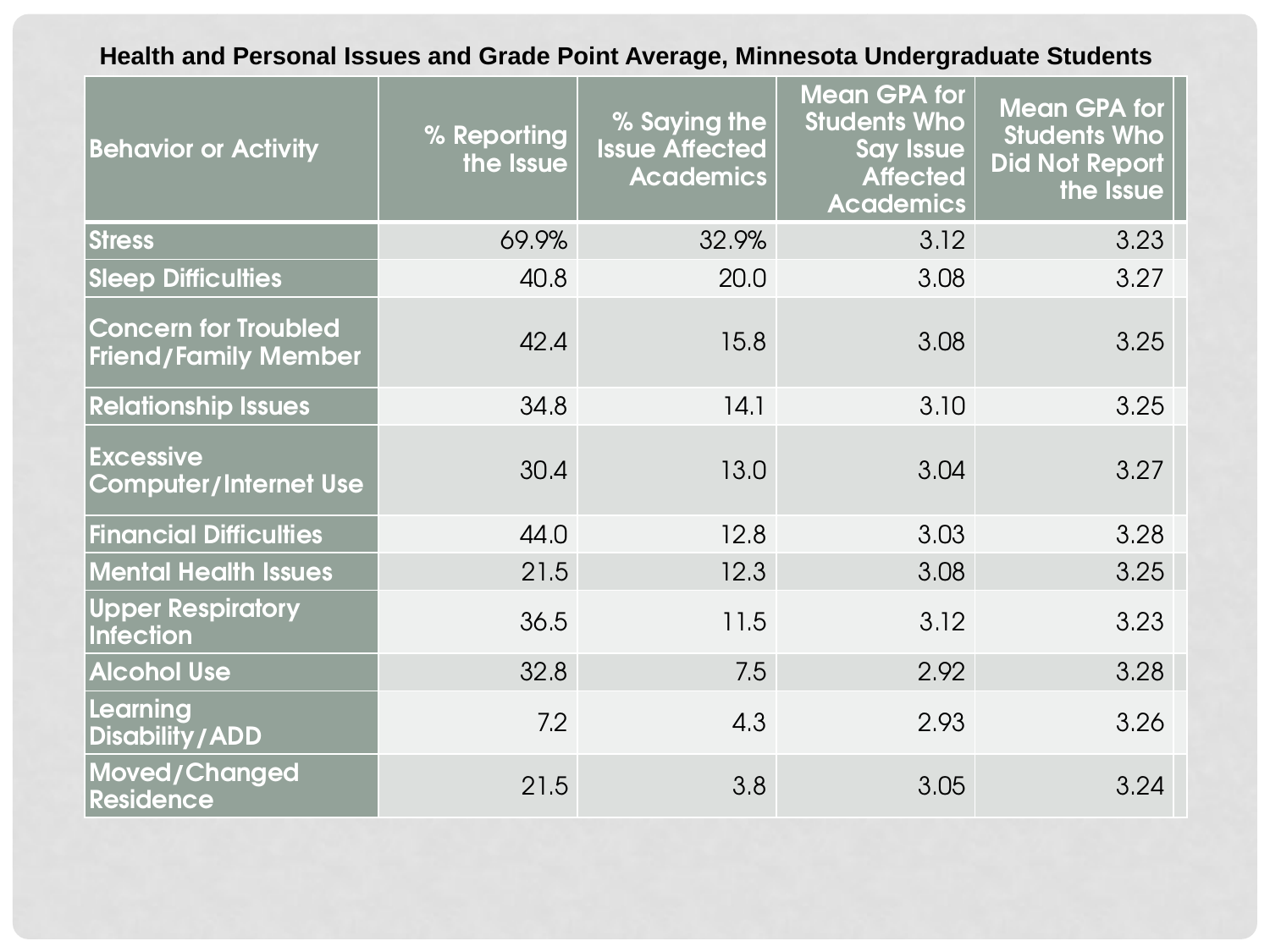

Health and Personal Issues and Grade Point Average, Minnesota Undergraduate Students
| Behavior or Activity | % Reporting the Issue | % Saying the Issue Affected Academics | Mean GPA for Students Who Say Issue Affected Academics | Mean GPA for Students Who Did Not Report the Issue |  |
| --- | --- | --- | --- | --- | --- |
| Stress | 69.9% | 32.9% | 3.12 | 3.23 |  |
| Sleep Difficulties | 40.8 | 20.0 | 3.08 | 3.27 |  |
| Concern for Troubled Friend/Family Member | 42.4 | 15.8 | 3.08 | 3.25 |  |
| Relationship Issues | 34.8 | 14.1 | 3.10 | 3.25 |  |
| Excessive Computer/Internet Use | 30.4 | 13.0 | 3.04 | 3.27 |  |
| Financial Difficulties | 44.0 | 12.8 | 3.03 | 3.28 |  |
| Mental Health Issues | 21.5 | 12.3 | 3.08 | 3.25 |  |
| Upper Respiratory Infection | 36.5 | 11.5 | 3.12 | 3.23 |  |
| Alcohol Use | 32.8 | 7.5 | 2.92 | 3.28 |  |
| Learning Disability/ADD | 7.2 | 4.3 | 2.93 | 3.26 |  |
| Moved/Changed Residence | 21.5 | 3.8 | 3.05 | 3.24 |  |